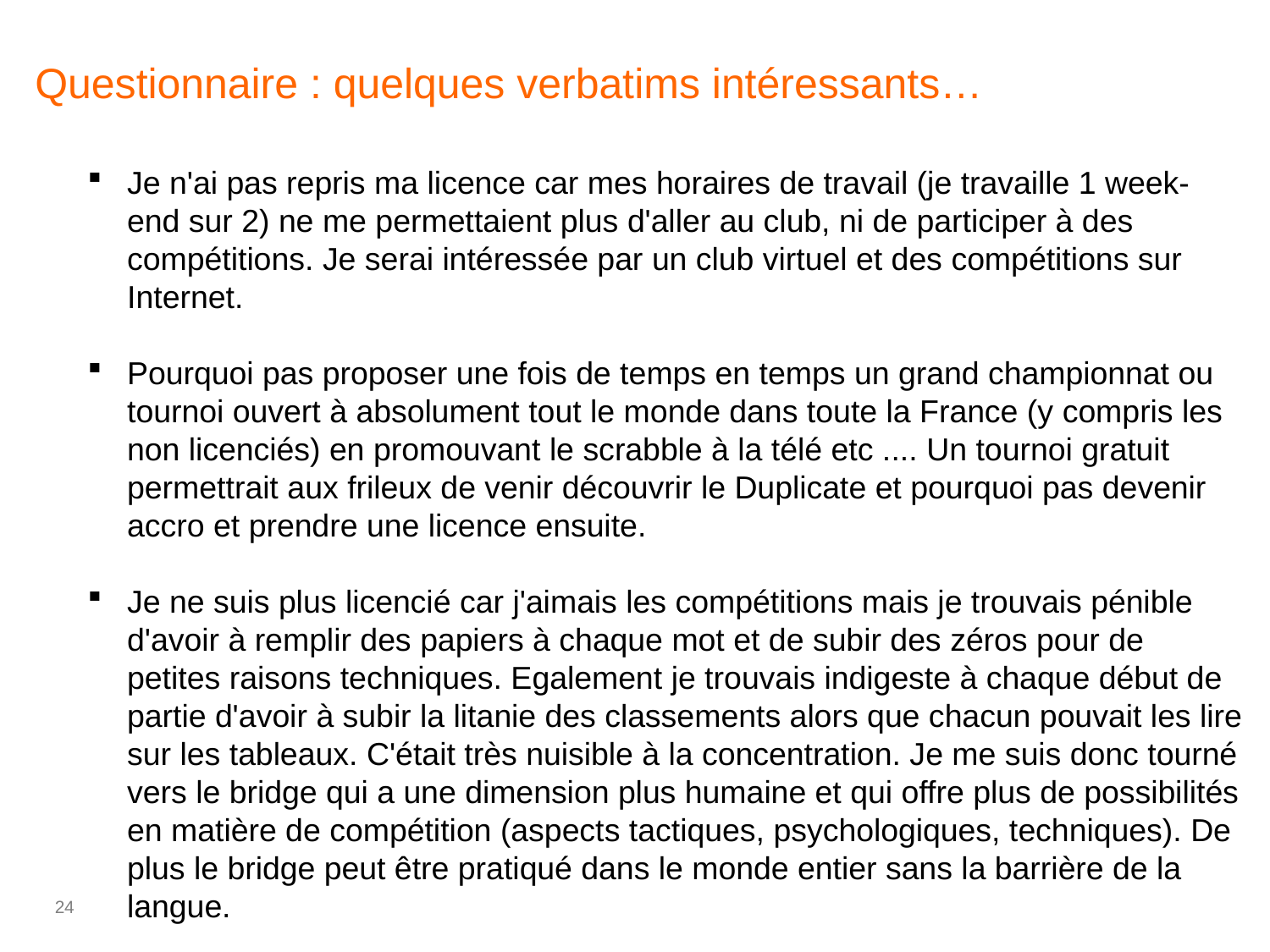

# Questionnaire : quelques verbatims intéressants…
Je n'ai pas repris ma licence car mes horaires de travail (je travaille 1 week-end sur 2) ne me permettaient plus d'aller au club, ni de participer à des compétitions. Je serai intéressée par un club virtuel et des compétitions sur Internet.

Pourquoi pas proposer une fois de temps en temps un grand championnat ou tournoi ouvert à absolument tout le monde dans toute la France (y compris les non licenciés) en promouvant le scrabble à la télé etc .... Un tournoi gratuit permettrait aux frileux de venir découvrir le Duplicate et pourquoi pas devenir accro et prendre une licence ensuite.

Je ne suis plus licencié car j'aimais les compétitions mais je trouvais pénible d'avoir à remplir des papiers à chaque mot et de subir des zéros pour de petites raisons techniques. Egalement je trouvais indigeste à chaque début de partie d'avoir à subir la litanie des classements alors que chacun pouvait les lire sur les tableaux. C'était très nuisible à la concentration. Je me suis donc tourné vers le bridge qui a une dimension plus humaine et qui offre plus de possibilités en matière de compétition (aspects tactiques, psychologiques, techniques). De plus le bridge peut être pratiqué dans le monde entier sans la barrière de la langue.